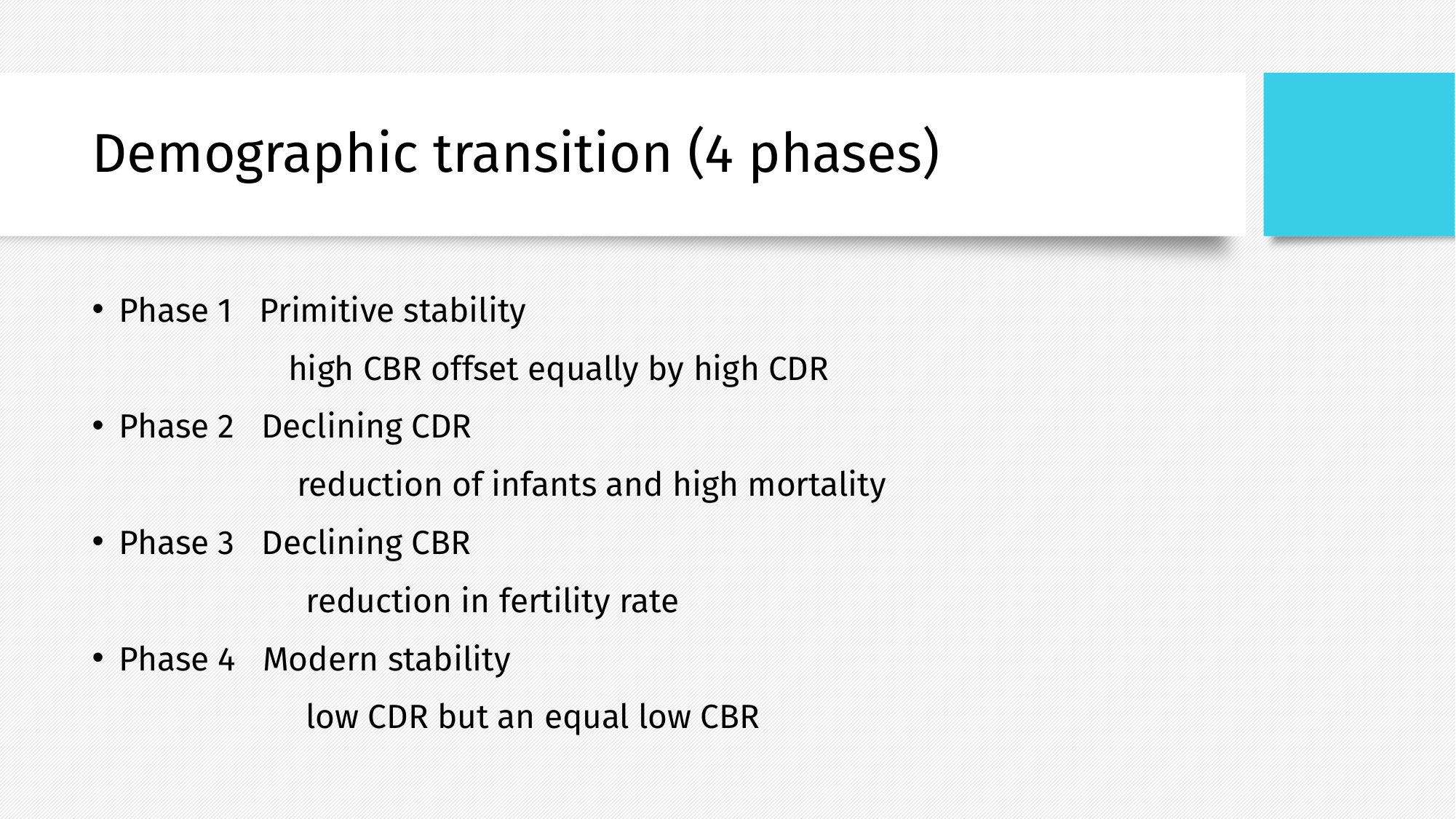

# Demographic transition (4 phases)
Phase 1   Primitive stability
                      high CBR offset equally by high CDR
Phase 2   Declining CDR
                       reduction of infants and high mortality
Phase 3   Declining CBR
                        reduction in fertility rate
Phase 4   Modern stability
                        low CDR but an equal low CBR